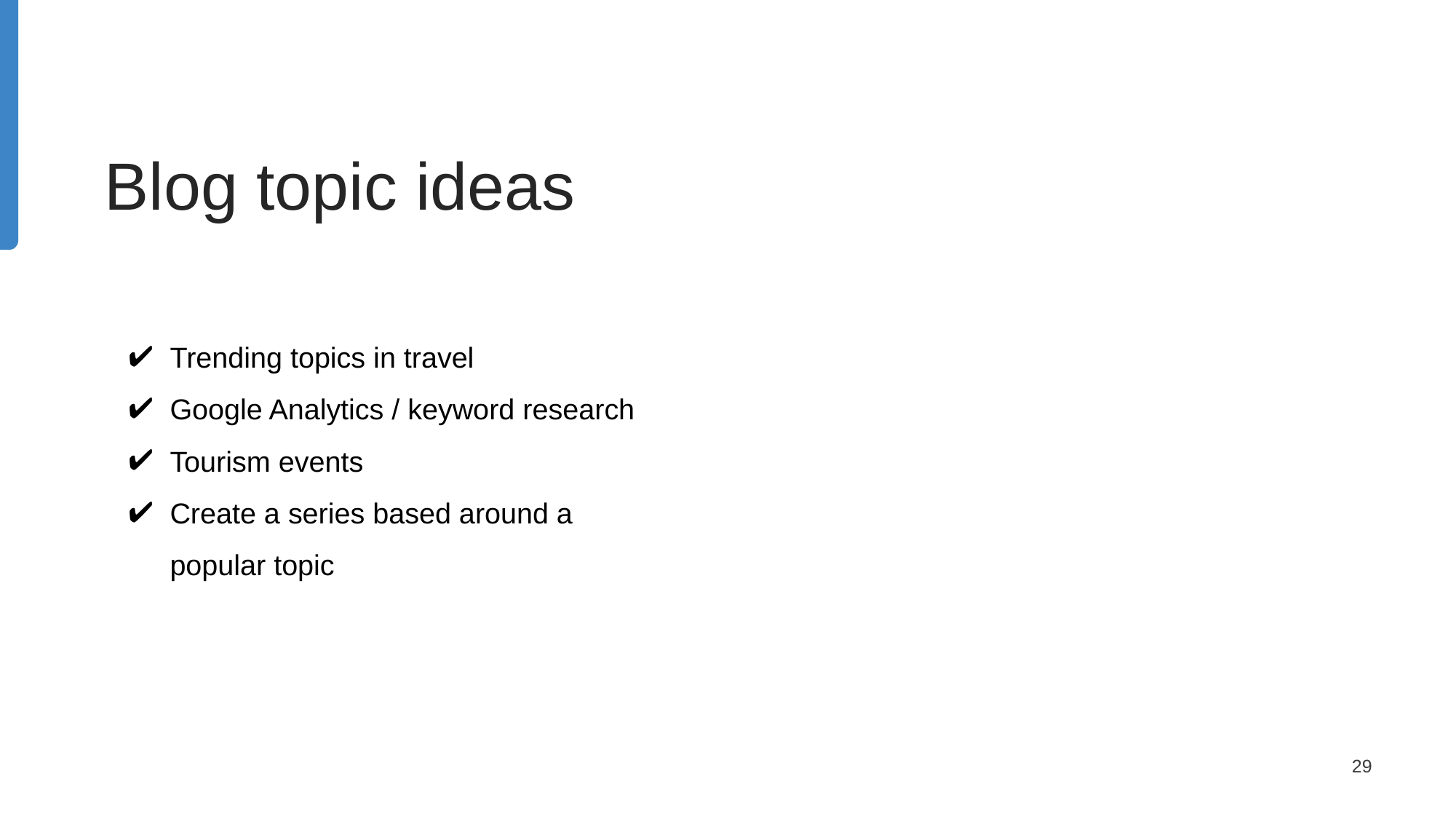

Blog topic ideas

Trending topics in travel
Google Analytics / keyword research
Tourism events
Create a series based around a popular topic
29